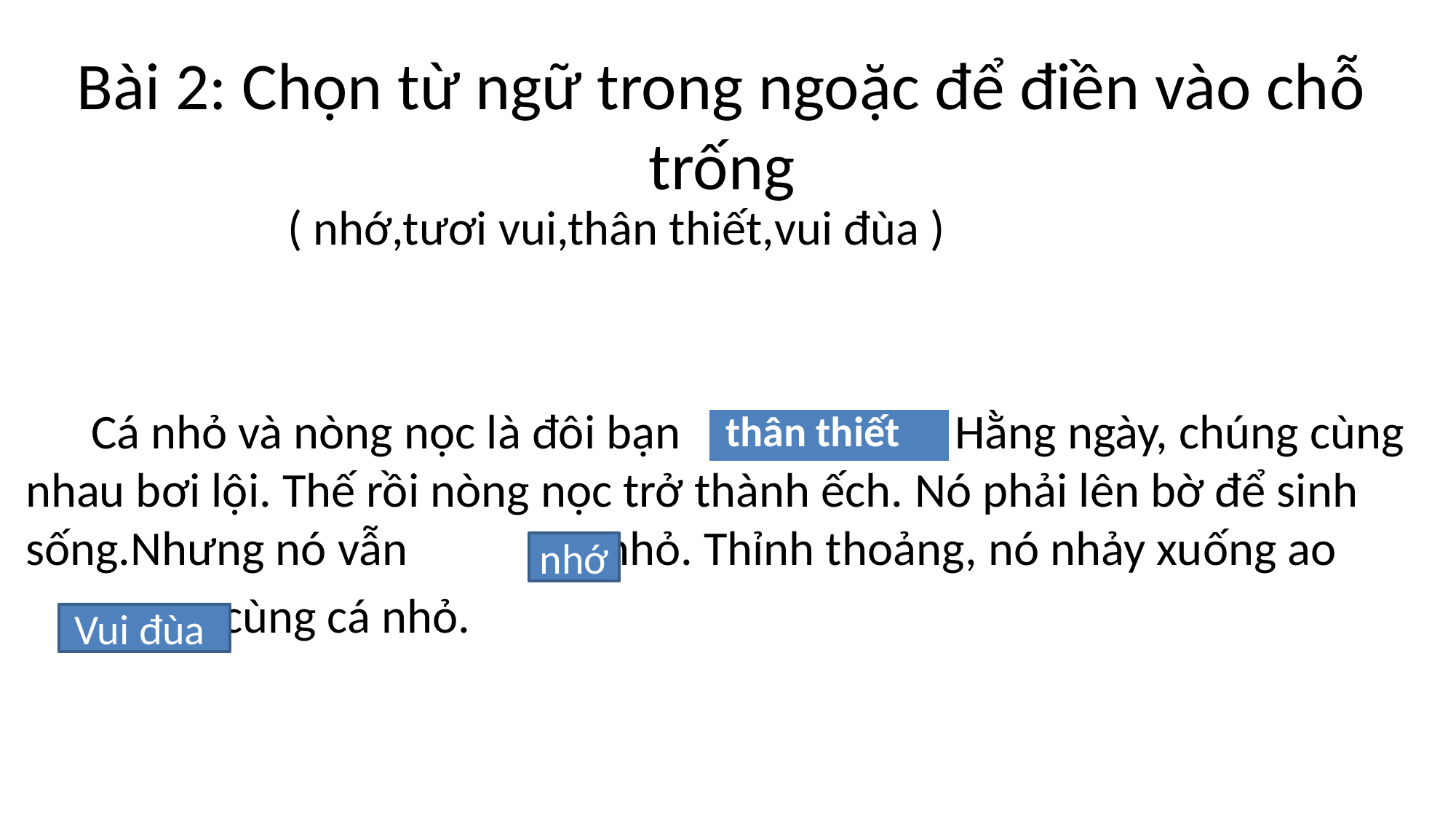

# Bài 2: Chọn từ ngữ trong ngoặc để điền vào chỗ trống
                        ( nhớ,tươi vui,thân thiết,vui đùa )

      Cá nhỏ và nòng nọc là đôi bạn                       . Hằng ngày, chúng cùng nhau bơi lội. Thế rồi nòng nọc trở thành ếch. Nó phải lên bờ để sinh sống.Nhưng nó vẫn             cá nhỏ. Thỉnh thoảng, nó nhảy xuống ao
                  cùng cá nhỏ.
| thân thiết |
| --- |
nhớ
Vui đùa